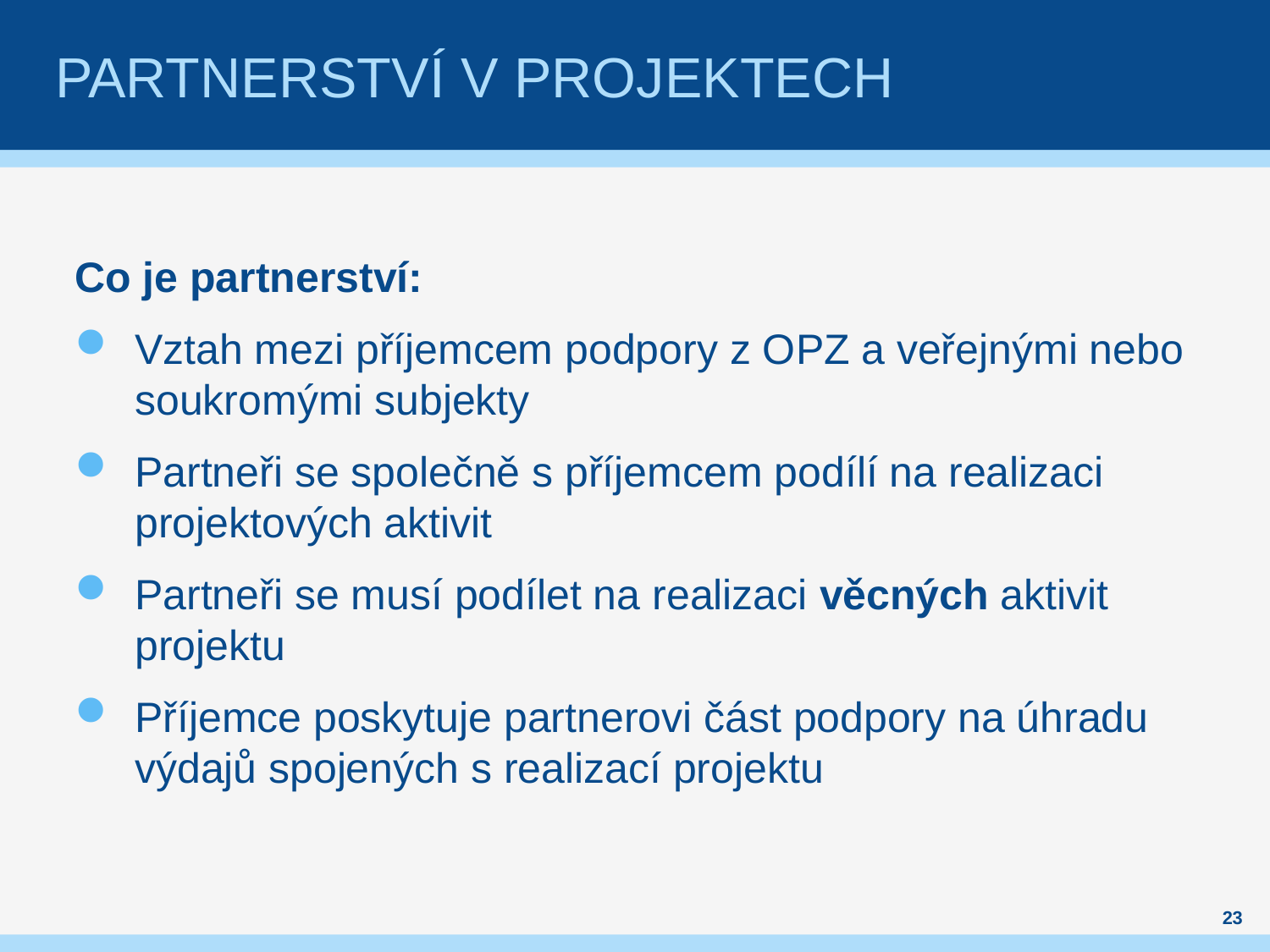

# PARTNERSTVÍ V PROJEKTECH
Co je partnerství:
Vztah mezi příjemcem podpory z OPZ a veřejnými nebo soukromými subjekty
Partneři se společně s příjemcem podílí na realizaci projektových aktivit
Partneři se musí podílet na realizaci věcných aktivit projektu
Příjemce poskytuje partnerovi část podpory na úhradu výdajů spojených s realizací projektu
23